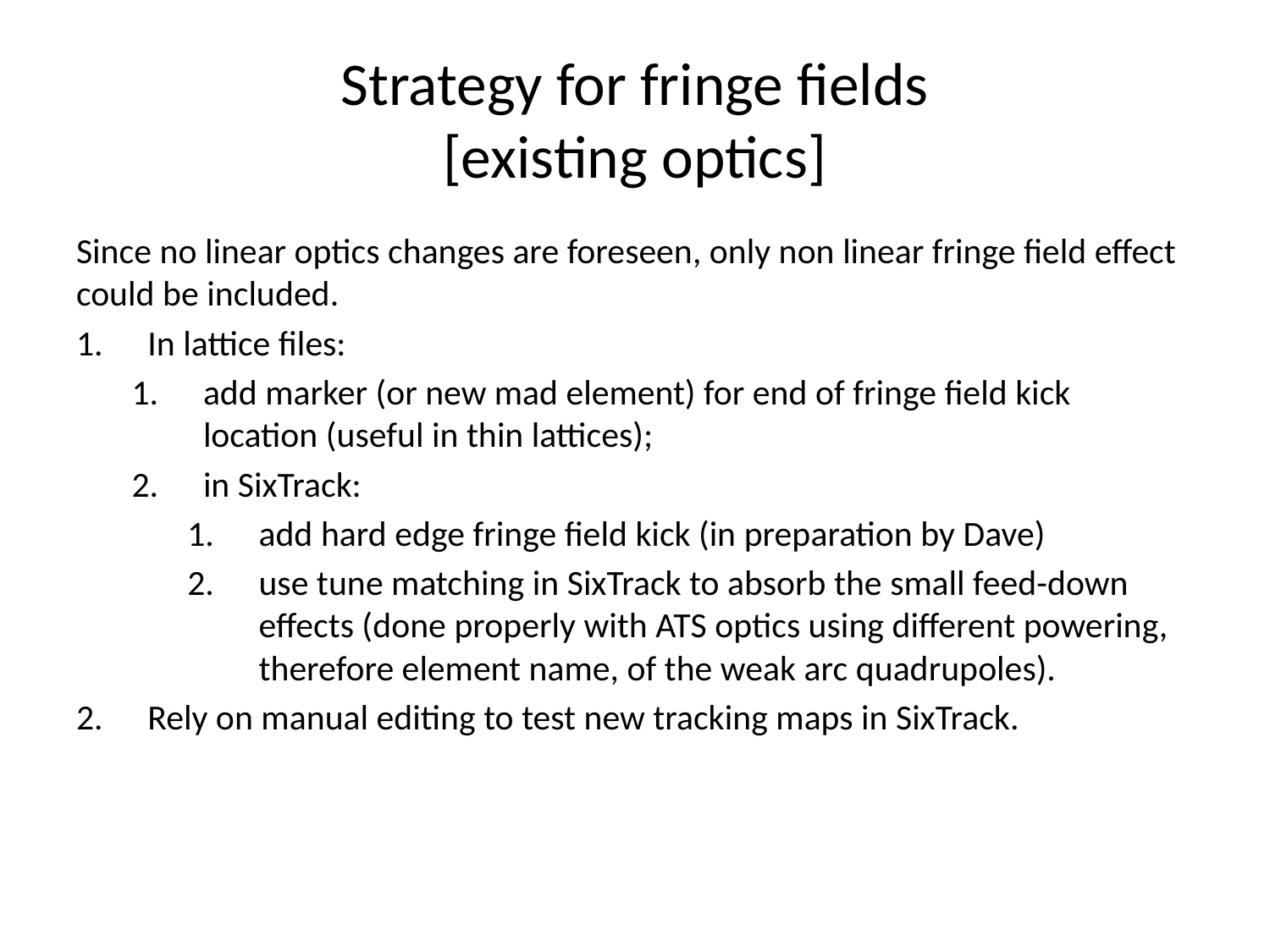

# Strategy for fringe fields [existing optics]
Since no linear optics changes are foreseen, only non linear fringe field effect could be included.
In lattice files:
add marker (or new mad element) for end of fringe field kick location (useful in thin lattices);
in SixTrack:
add hard edge fringe field kick (in preparation by Dave)
use tune matching in SixTrack to absorb the small feed-down effects (done properly with ATS optics using different powering, therefore element name, of the weak arc quadrupoles).
Rely on manual editing to test new tracking maps in SixTrack.